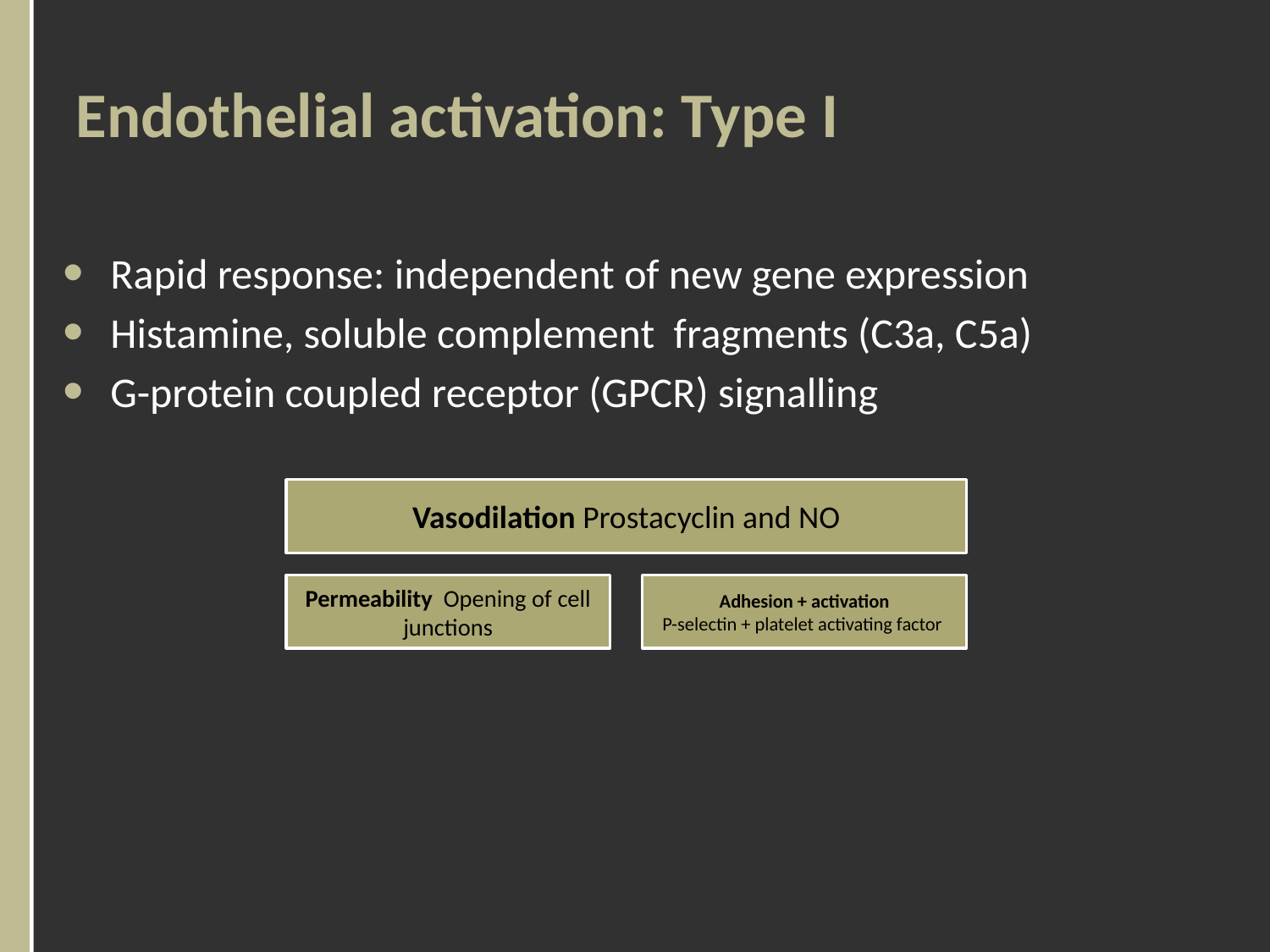

# Endothelial activation: Type I
Rapid response: independent of new gene expression
Histamine, soluble complement  fragments (C3a, C5a)
G-protein coupled receptor (GPCR) signalling

Vasodilation Prostacyclin and NO
Permeability  Opening of cell junctions
Adhesion + activation
P-selectin + platelet activating factor